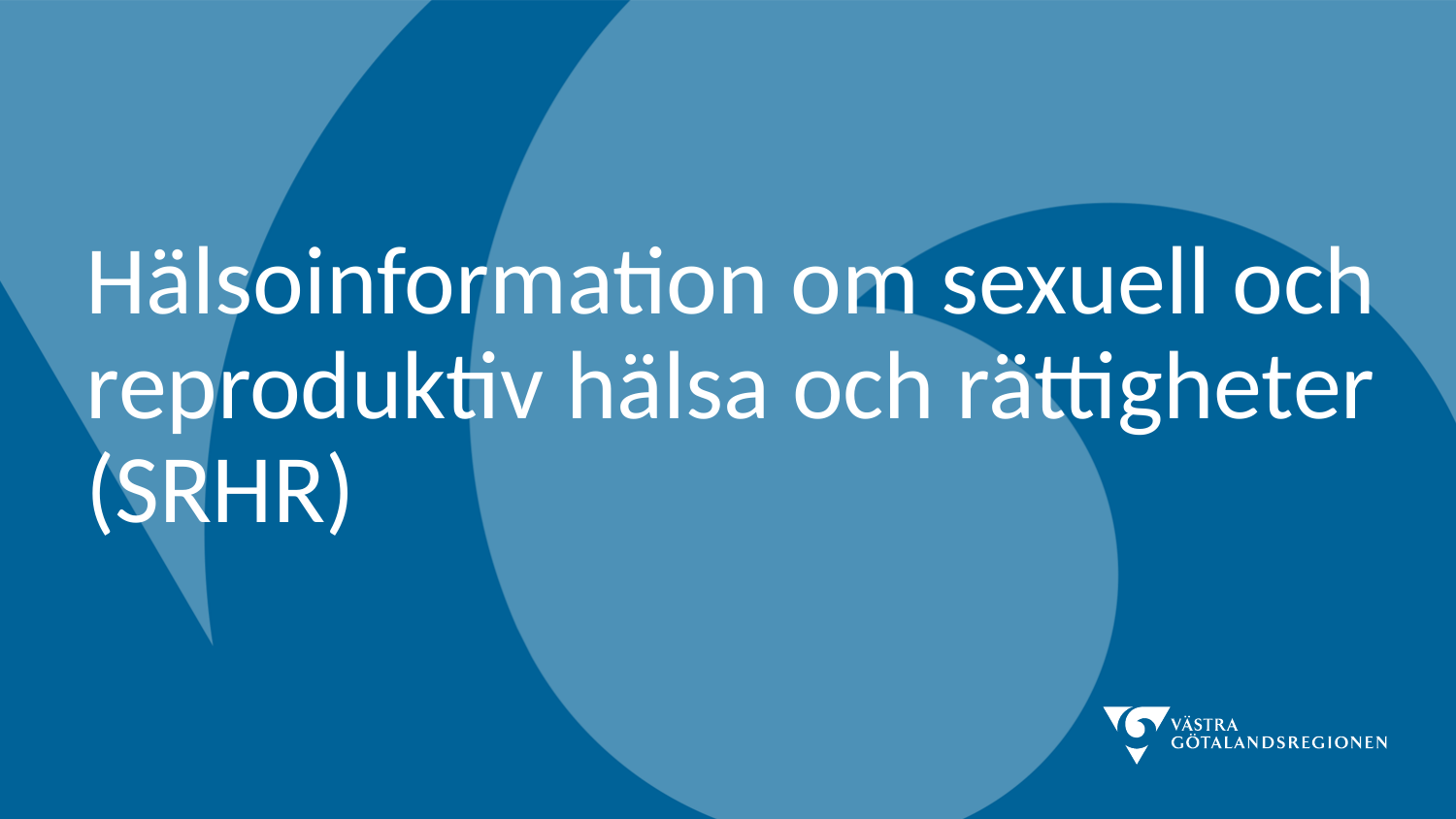

# Hälsoinformation om sexuell och reproduktiv hälsa och rättigheter (SRHR)